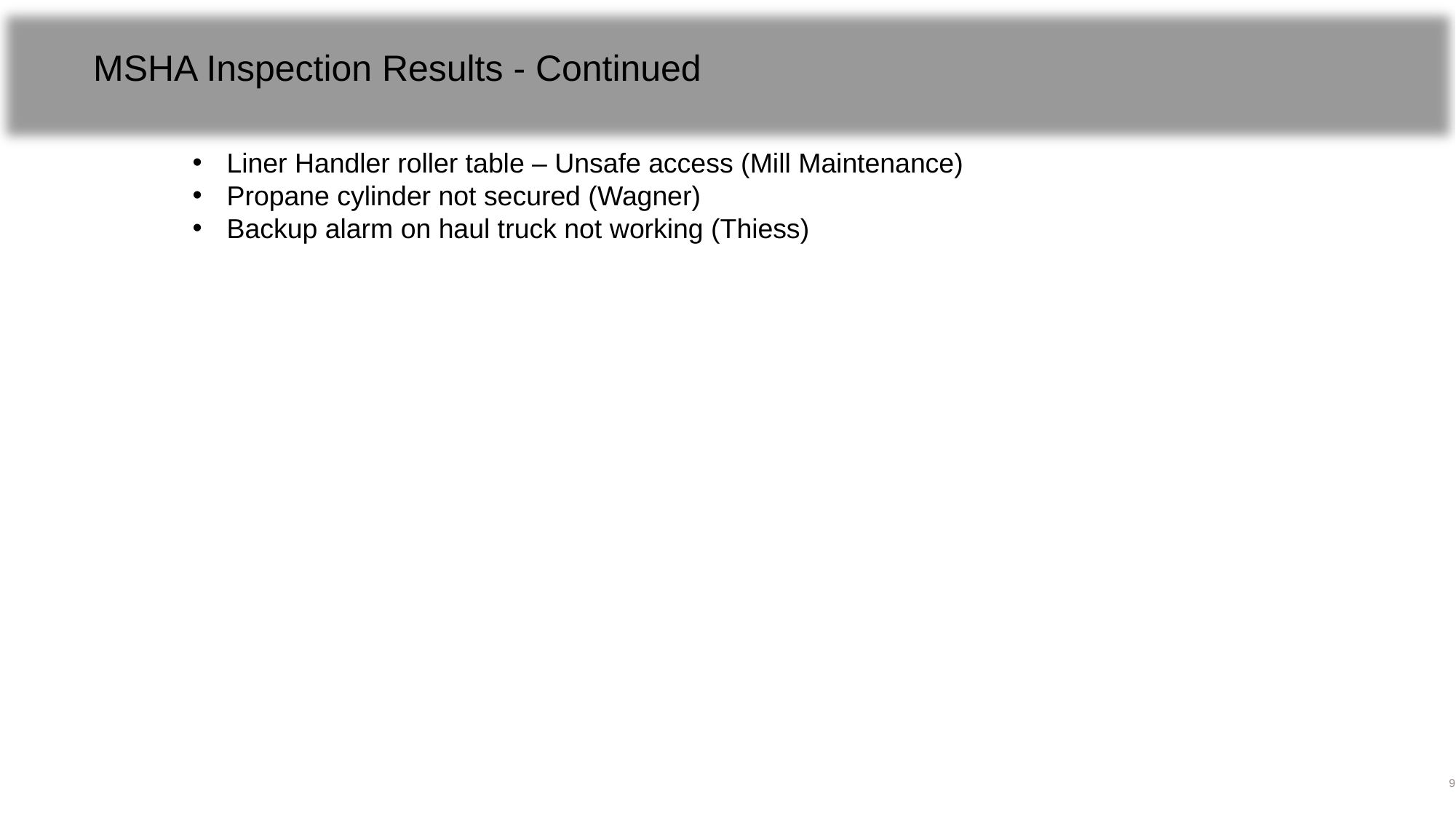

# MSHA Inspection Results - Continued
Liner Handler roller table – Unsafe access (Mill Maintenance)
Propane cylinder not secured (Wagner)
Backup alarm on haul truck not working (Thiess)

9